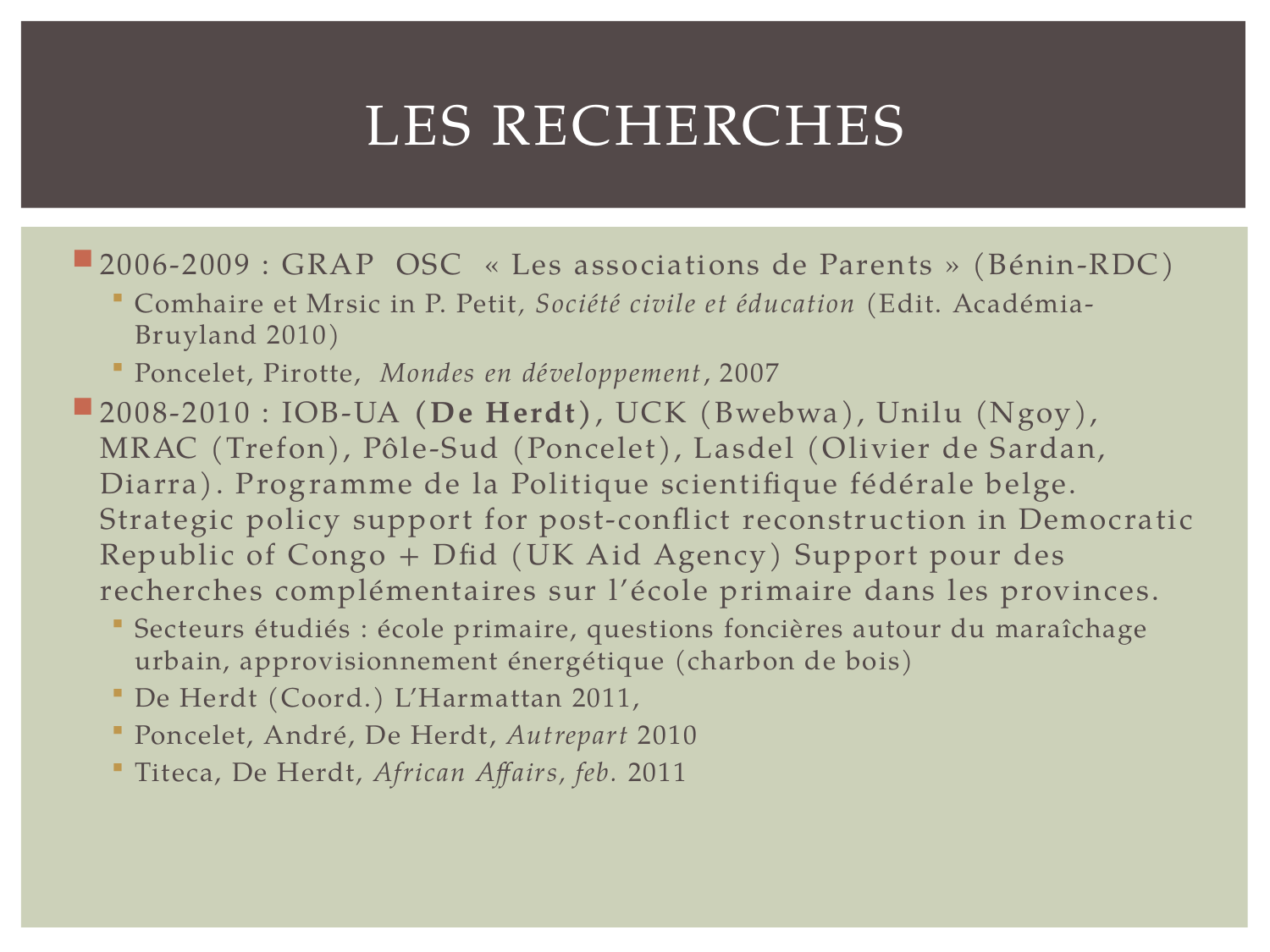

# Les recherches
2006-2009 : GRAP  OSC  « Les associations de Parents » (Bénin-RDC)
Comhaire et Mrsic in P. Petit, Société civile et éducation (Edit. Académia-Bruyland 2010)
Poncelet, Pirotte,  Mondes en développement, 2007
2008-2010 : IOB-UA (De Herdt), UCK (Bwebwa), Unilu (Ngoy), MRAC (Trefon), Pôle-Sud (Poncelet), Lasdel (Olivier de Sardan, Diarra). Programme de la Politique scientifique fédérale belge. Strategic policy support for post-conflict reconstruction in Democratic Republic of Congo + Dfid (UK Aid Agency) Support pour des recherches complémentaires sur l’école primaire dans les provinces.
Secteurs étudiés : école primaire, questions foncières autour du maraîchage urbain, approvisionnement énergétique (charbon de bois)
De Herdt (Coord.) L’Harmattan 2011,
Poncelet, André, De Herdt, Autrepart 2010
Titeca, De Herdt, African Affairs, feb. 2011